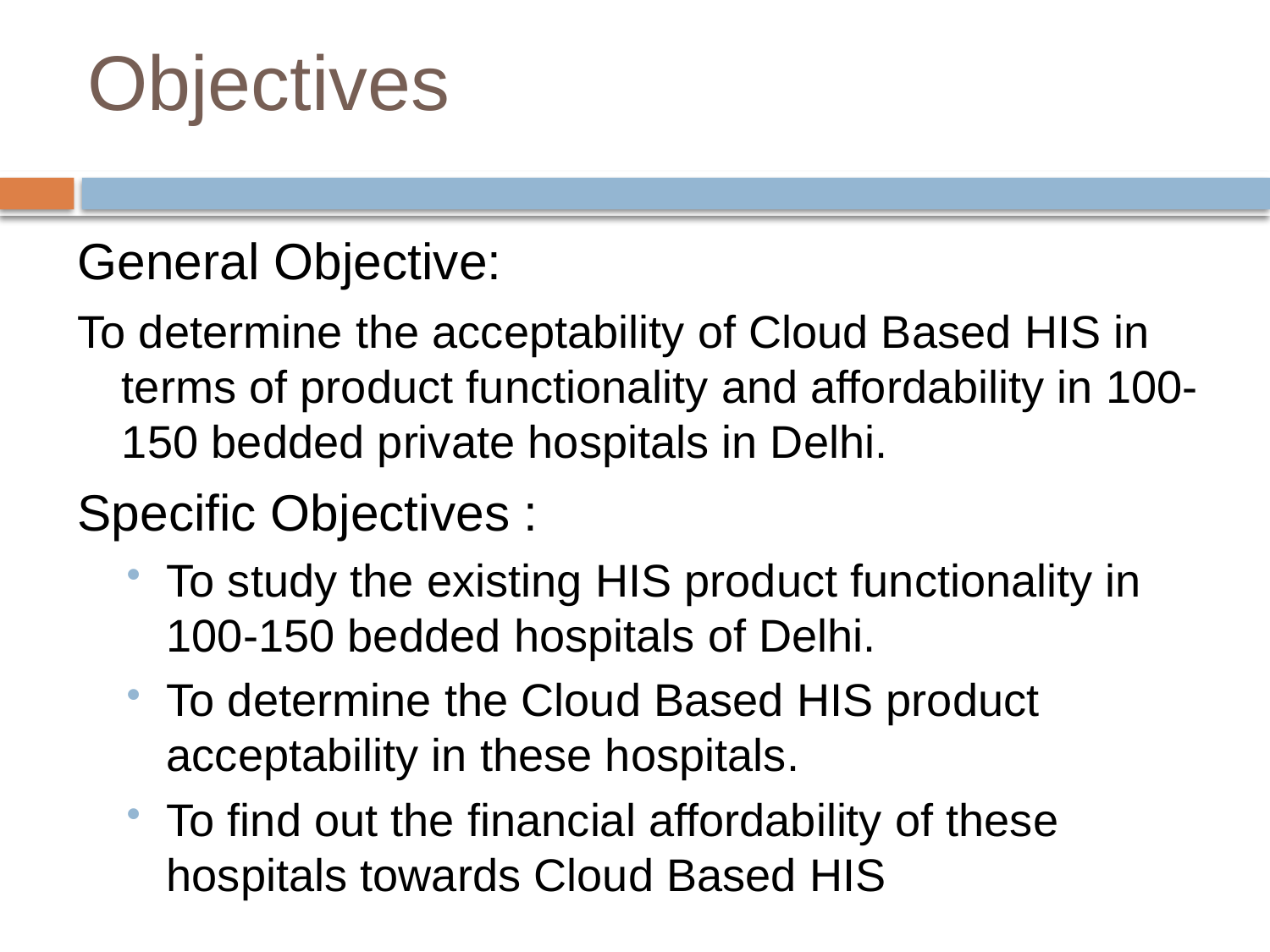

# Objectives
General Objective:
To determine the acceptability of Cloud Based HIS in terms of product functionality and affordability in 100-150 bedded private hospitals in Delhi.
Specific Objectives :
To study the existing HIS product functionality in 100-150 bedded hospitals of Delhi.
To determine the Cloud Based HIS product acceptability in these hospitals.
To find out the financial affordability of these hospitals towards Cloud Based HIS